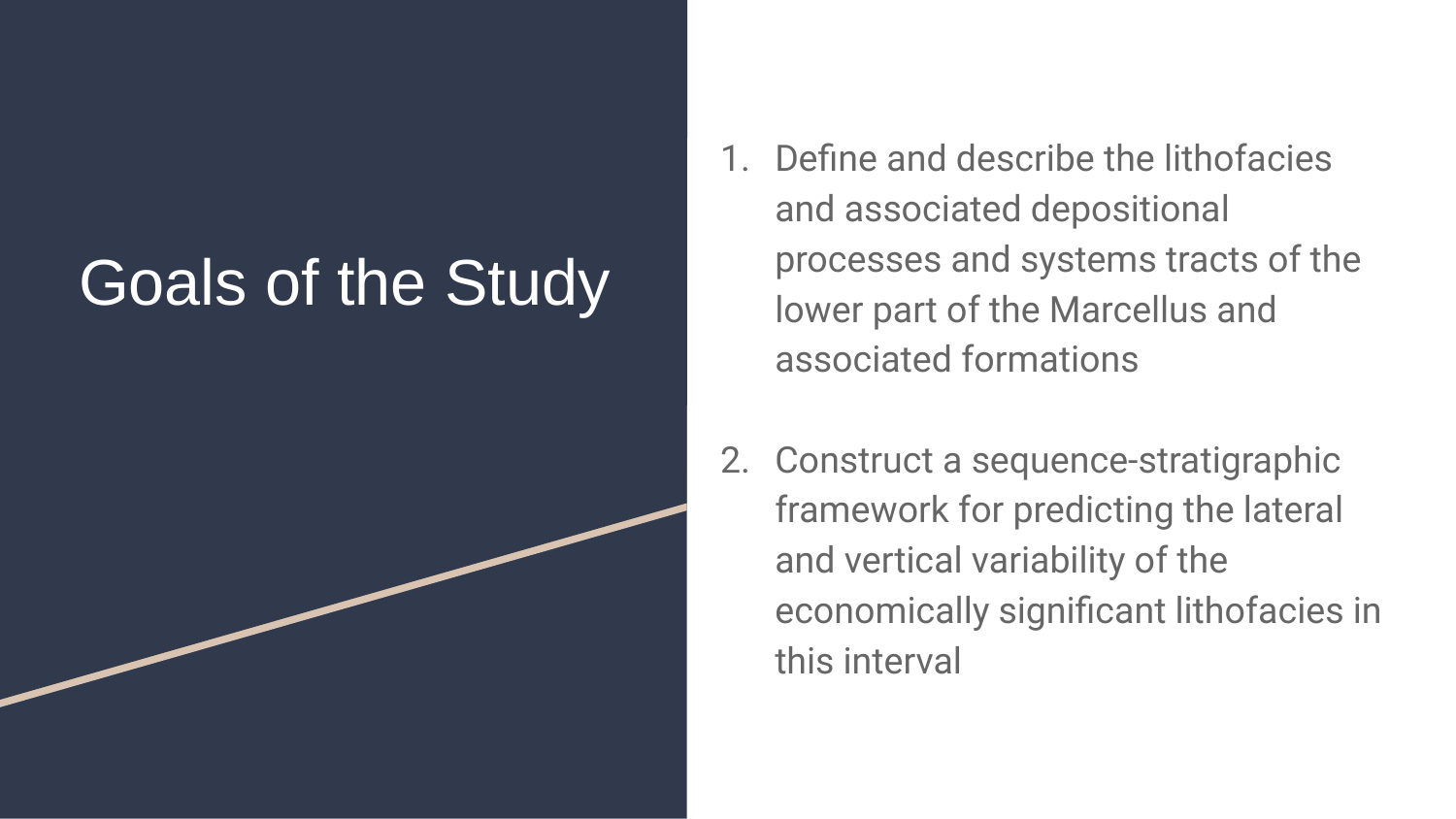

Define and describe the lithofacies and associated depositional processes and systems tracts of the lower part of the Marcellus and associated formations

Construct a sequence-stratigraphic framework for predicting the lateral and vertical variability of the economically significant lithofacies in this interval
# Goals of the Study